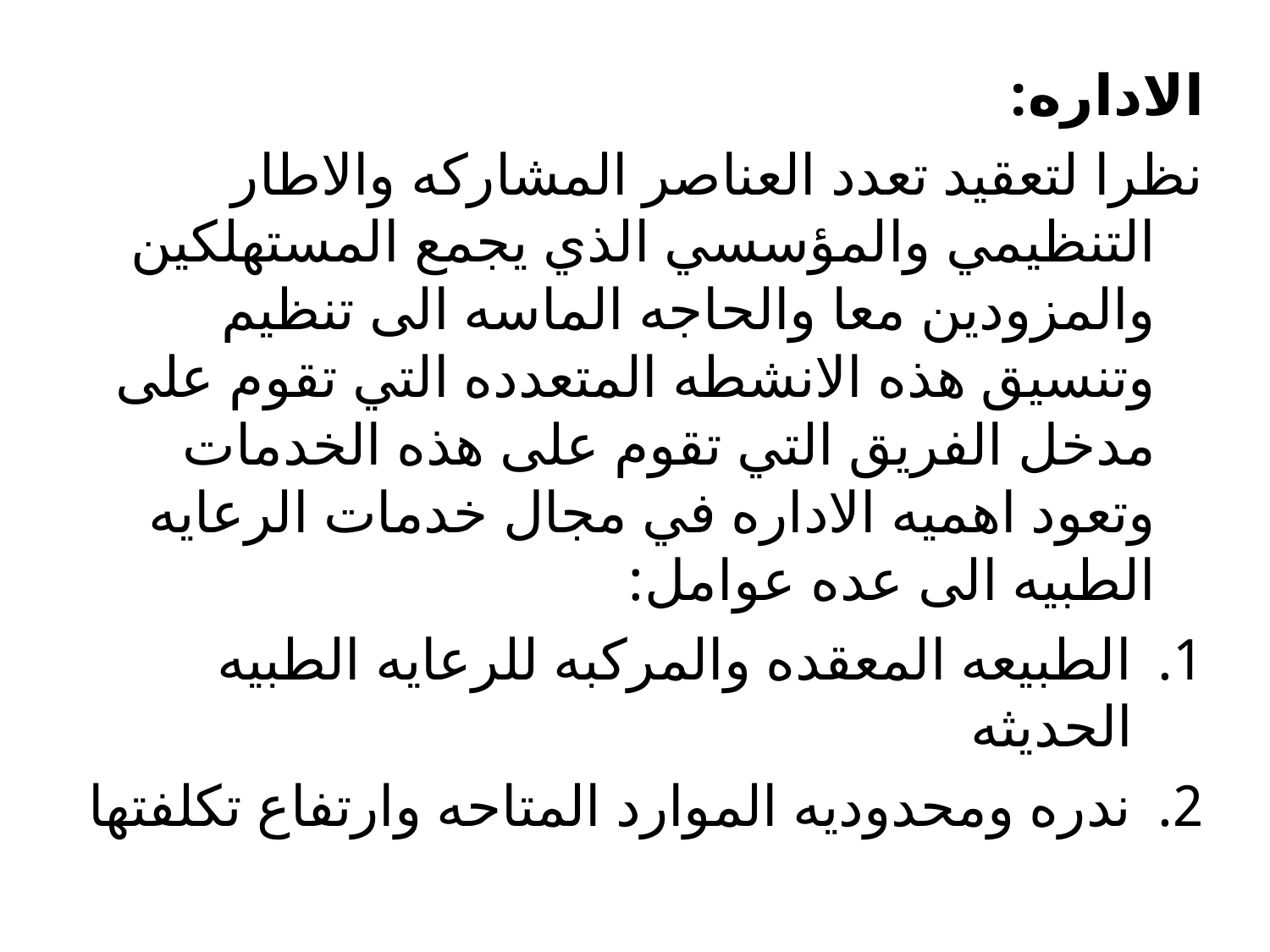

الاداره:
نظرا لتعقيد تعدد العناصر المشاركه والاطار التنظيمي والمؤسسي الذي يجمع المستهلكين والمزودين معا والحاجه الماسه الى تنظيم وتنسيق هذه الانشطه المتعدده التي تقوم على مدخل الفريق التي تقوم على هذه الخدمات وتعود اهميه الاداره في مجال خدمات الرعايه الطبيه الى عده عوامل:
الطبيعه المعقده والمركبه للرعايه الطبيه الحديثه
ندره ومحدوديه الموارد المتاحه وارتفاع تكلفتها